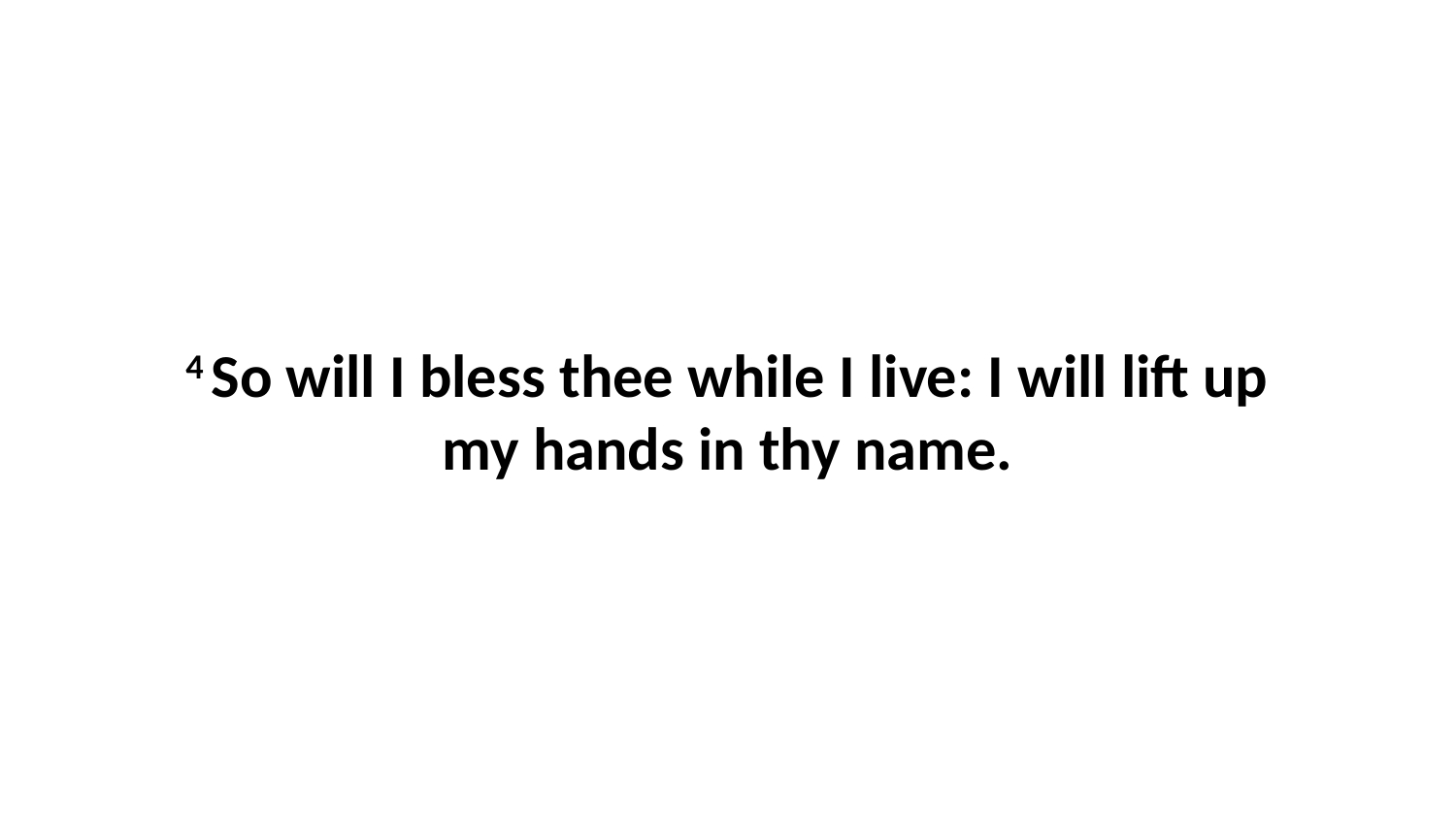

4 So will I bless thee while I live: I will lift up my hands in thy name.